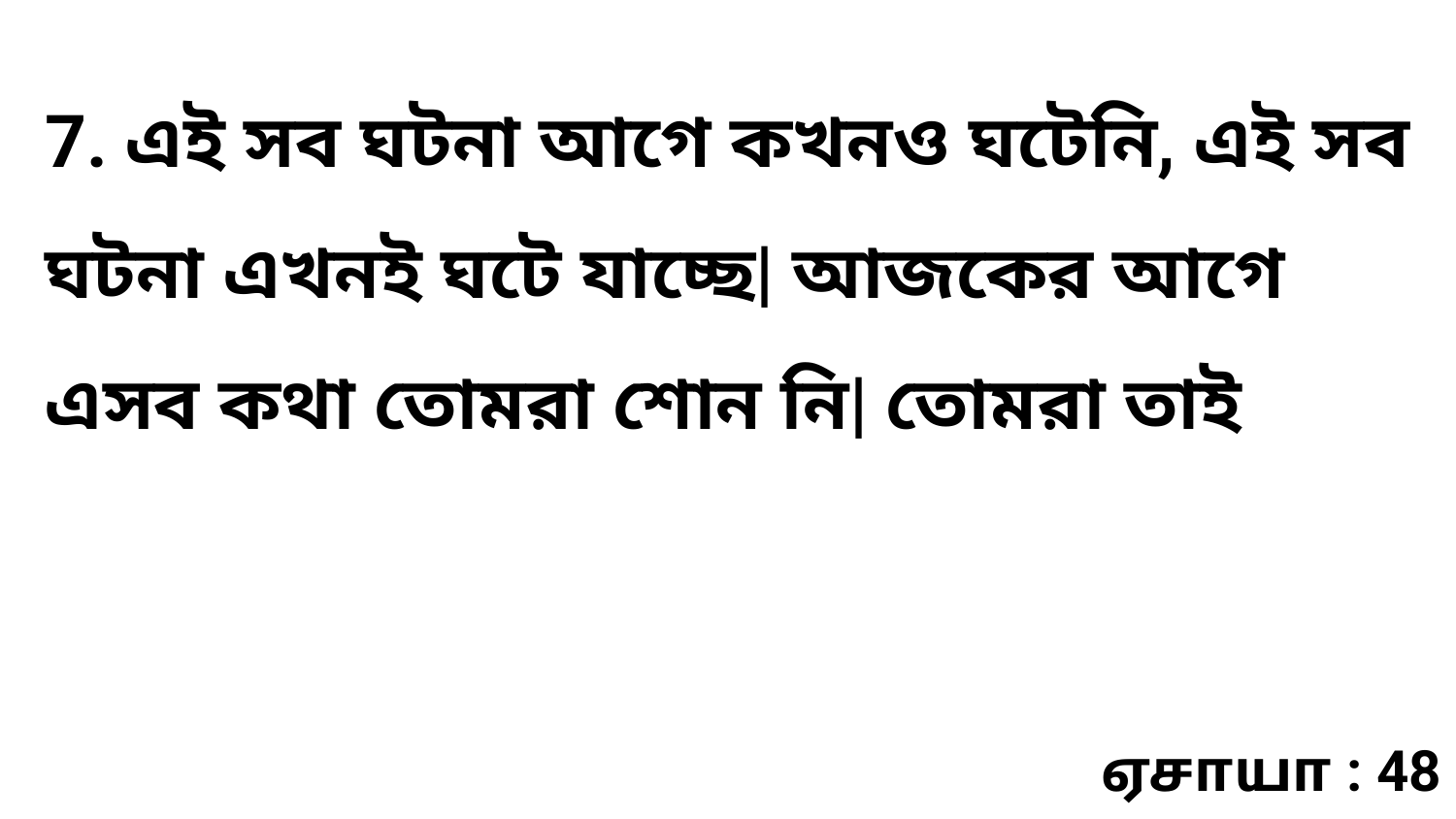

7. এই সব ঘটনা আগে কখনও ঘটেনি, এই সব ঘটনা এখনই ঘটে যাচ্ছে| আজকের আগে এসব কথা তোমরা শোন নি| তোমরা তাই
ஏசாயா : 48